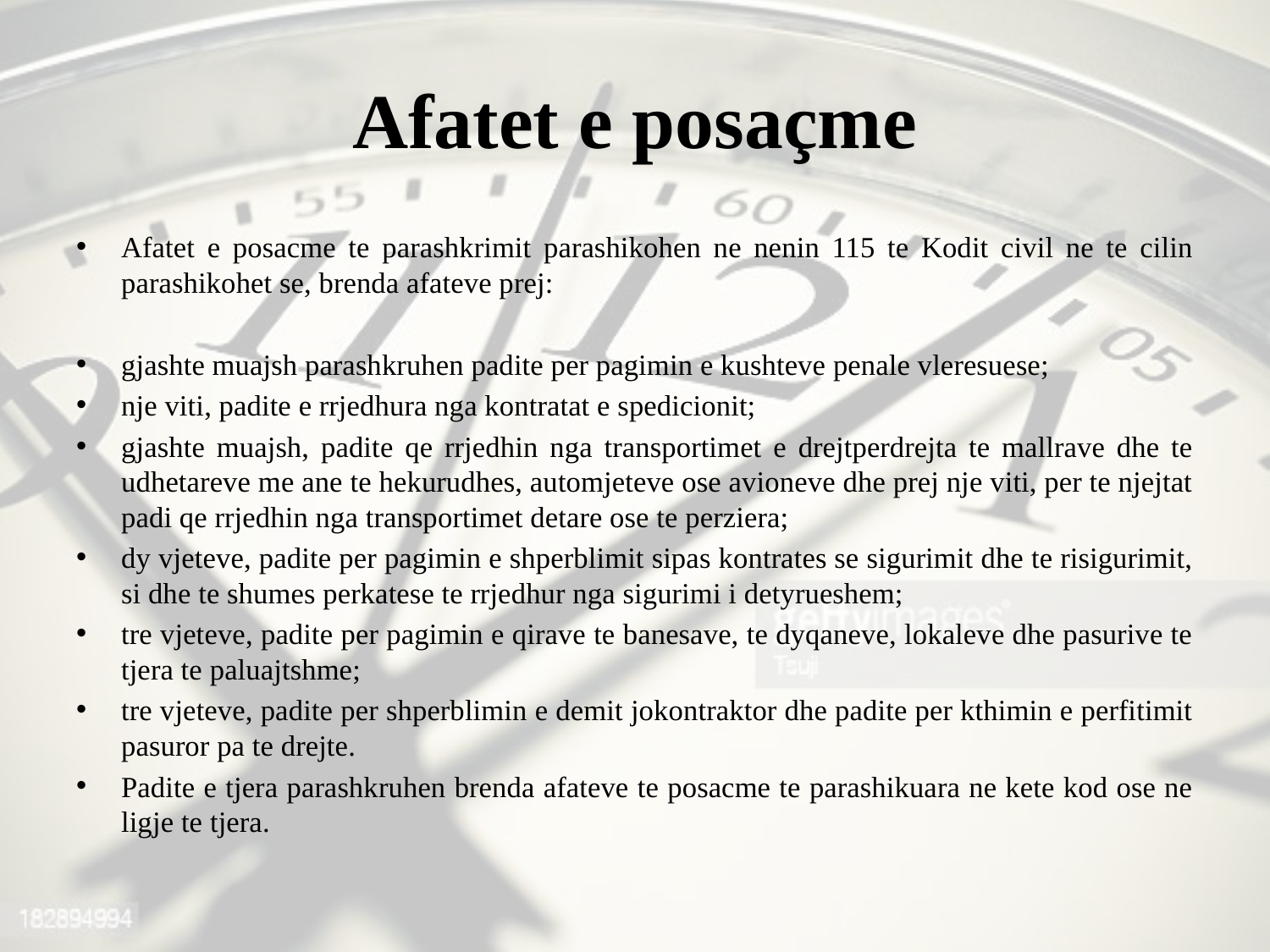

# Afatet e posaçme
Afatet e posacme te parashkrimit parashikohen ne nenin 115 te Kodit civil ne te cilin parashikohet se, brenda afateve prej:

gjashte muajsh parashkruhen padite per pagimin e kushteve penale vleresuese;
nje viti, padite e rrjedhura nga kontratat e spedicionit;
gjashte muajsh, padite qe rrjedhin nga transportimet e drejtperdrejta te mallrave dhe te udhetareve me ane te hekurudhes, automjeteve ose avioneve dhe prej nje viti, per te njejtat padi qe rrjedhin nga transportimet detare ose te perziera;
dy vjeteve, padite per pagimin e shperblimit sipas kontrates se sigurimit dhe te risigurimit, si dhe te shumes perkatese te rrjedhur nga sigurimi i detyrueshem;
tre vjeteve, padite per pagimin e qirave te banesave, te dyqaneve, lokaleve dhe pasurive te tjera te paluajtshme;
tre vjeteve, padite per shperblimin e demit jokontraktor dhe padite per kthimin e perfitimit pasuror pa te drejte.
Padite e tjera parashkruhen brenda afateve te posacme te parashikuara ne kete kod ose ne ligje te tjera.